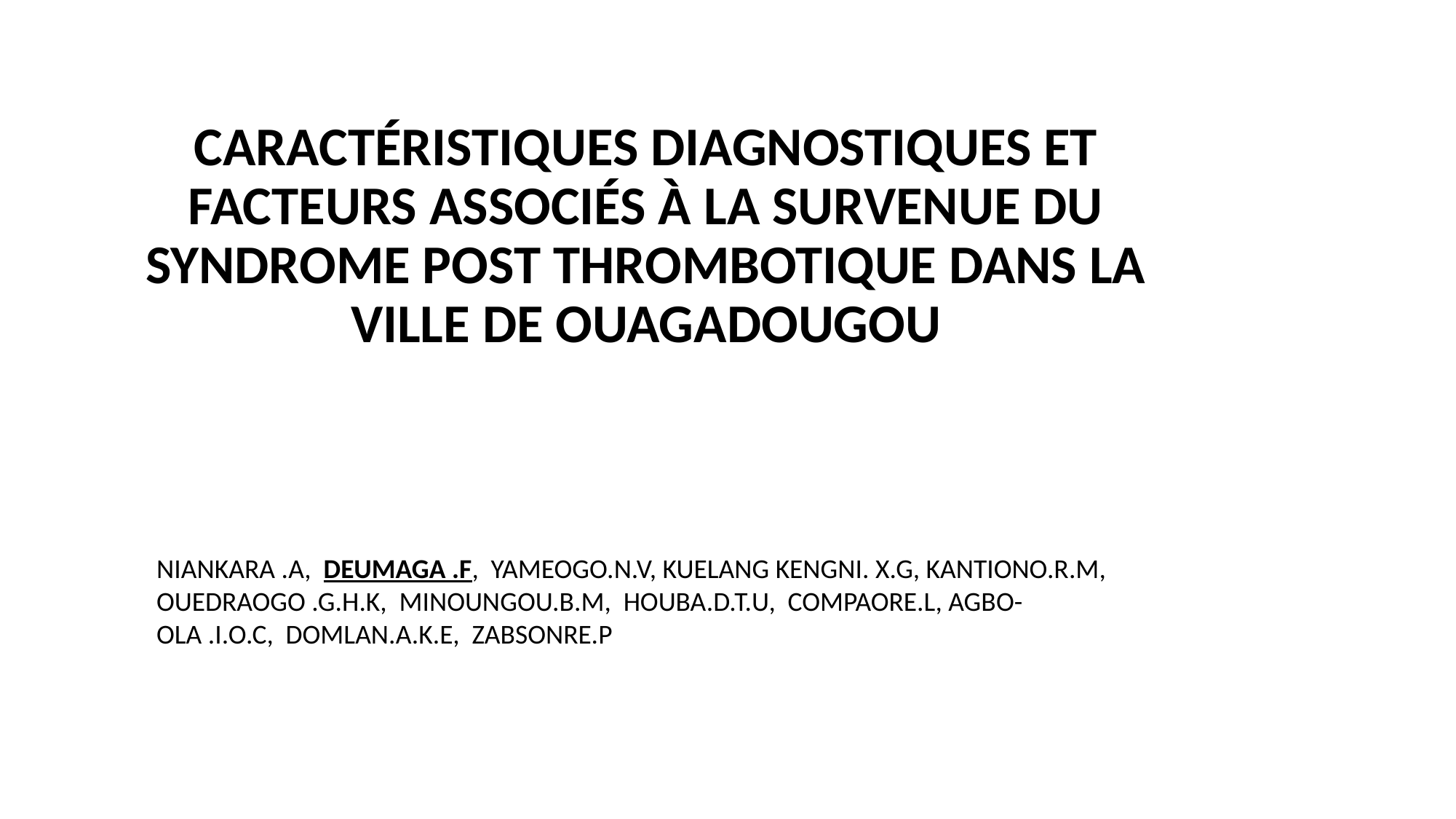

CARACTÉRISTIQUES DIAGNOSTIQUES ET FACTEURS ASSOCIÉS À LA SURVENUE DU SYNDROME POST THROMBOTIQUE DANS LA VILLE DE OUAGADOUGOU
NIANKARA .A,  DEUMAGA .F,  YAMEOGO.N.V, KUELANG KENGNI. X.G, KANTIONO.R.M,  OUEDRAOGO .G.H.K,  MINOUNGOU.B.M,  HOUBA.D.T.U,  COMPAORE.L, AGBO- OLA .I.O.C,  DOMLAN.A.K.E,  ZABSONRE.P